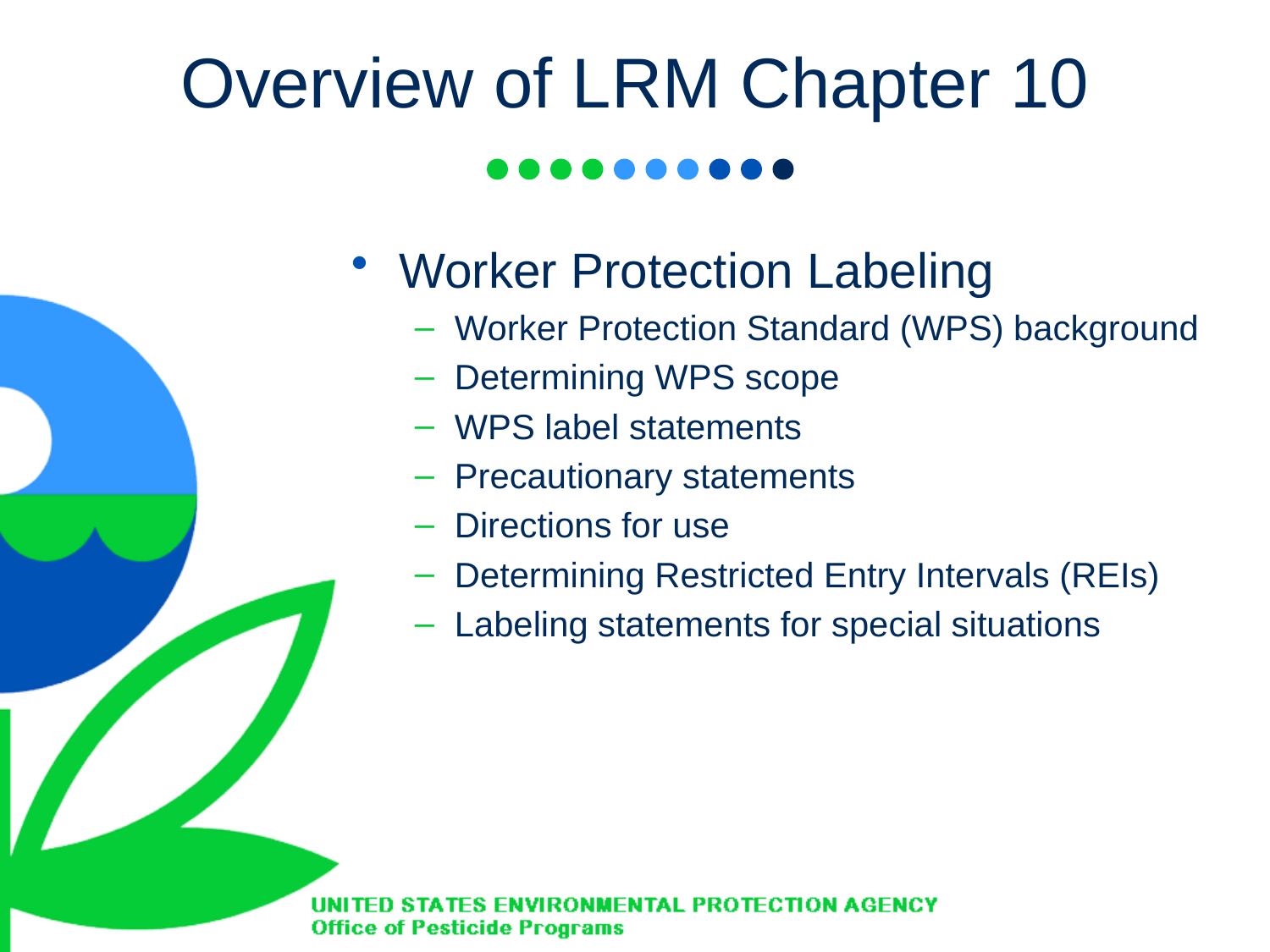

# Overview of LRM Chapter 10

Worker Protection Labeling
Worker Protection Standard (WPS) background
Determining WPS scope
WPS label statements
Precautionary statements
Directions for use
Determining Restricted Entry Intervals (REIs)
Labeling statements for special situations